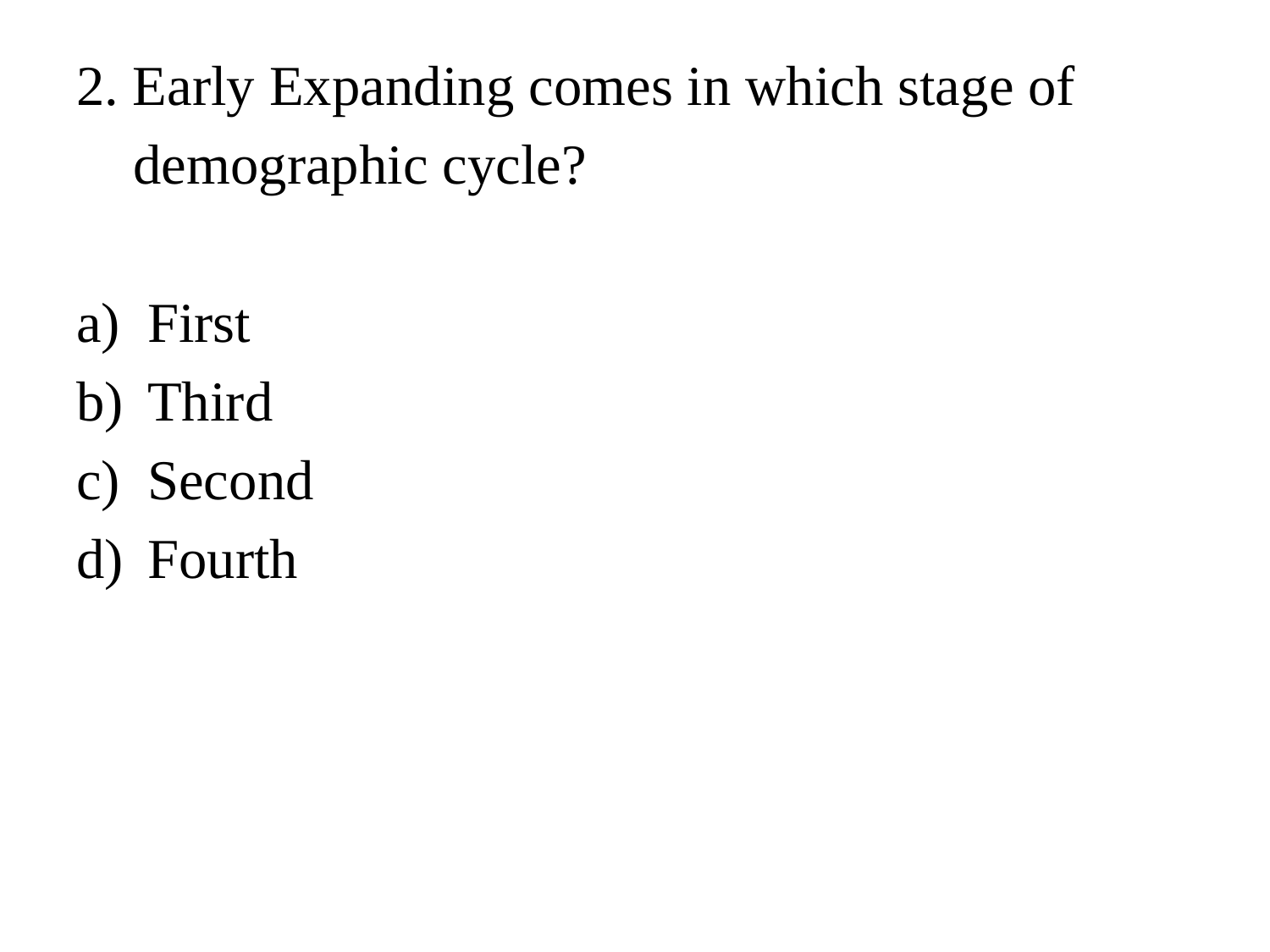

#
2. Early Expanding comes in which stage of
    demographic cycle?

First
Third
Second
Fourth